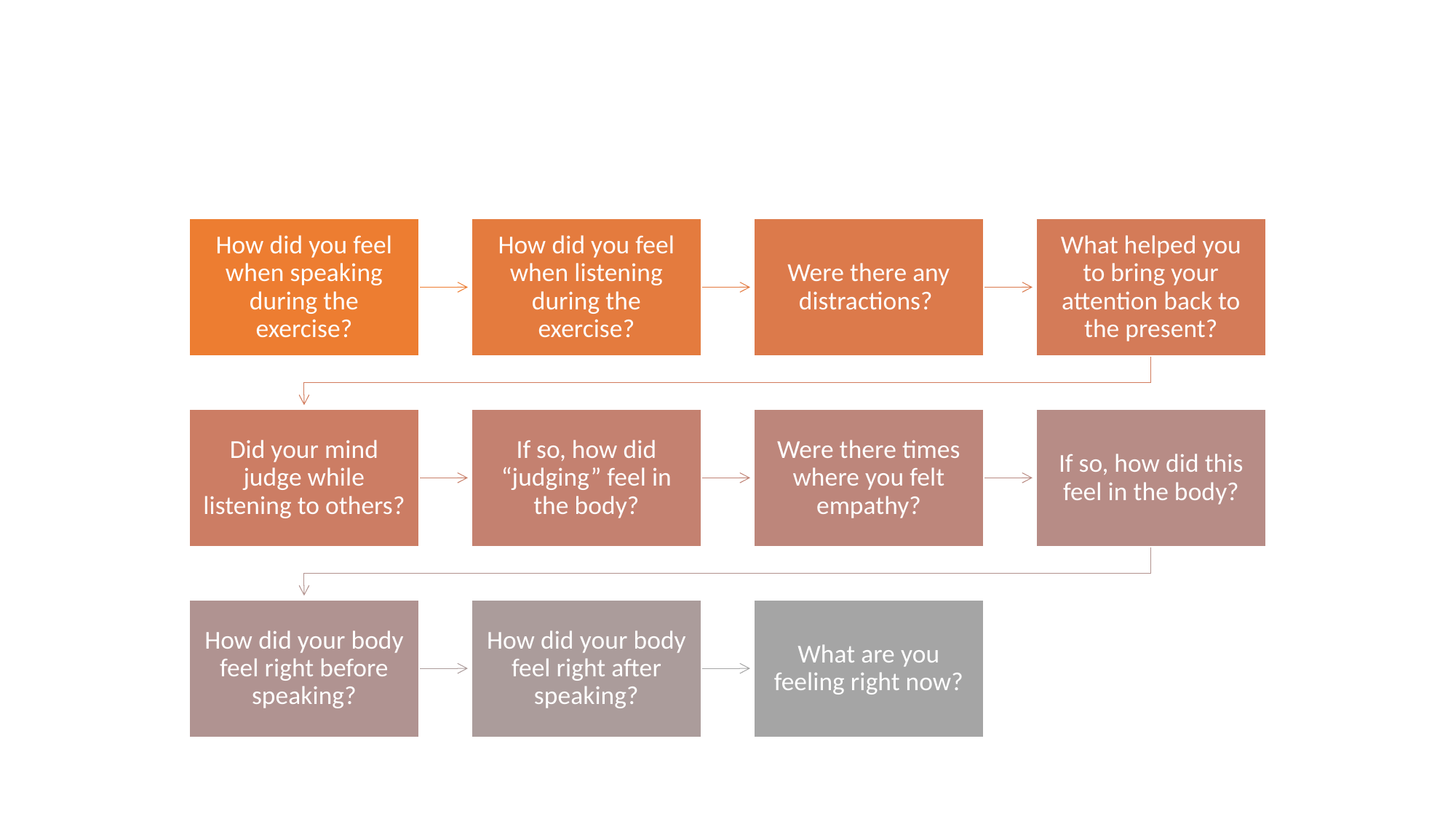

How did you feel when speaking during the exercise?

How did you feel when listening during the exercise?

Were there any distractions?

What helped you to bring your attention back to the present?

Did your mind judge while listening to others?

If so, how did “judging” feel in the body?

Were there times where you felt empathy?

If so, how did this feel in the body?

How did your body feel right before speaking?

How did your body feel right after speaking?
What are you feeling right now?